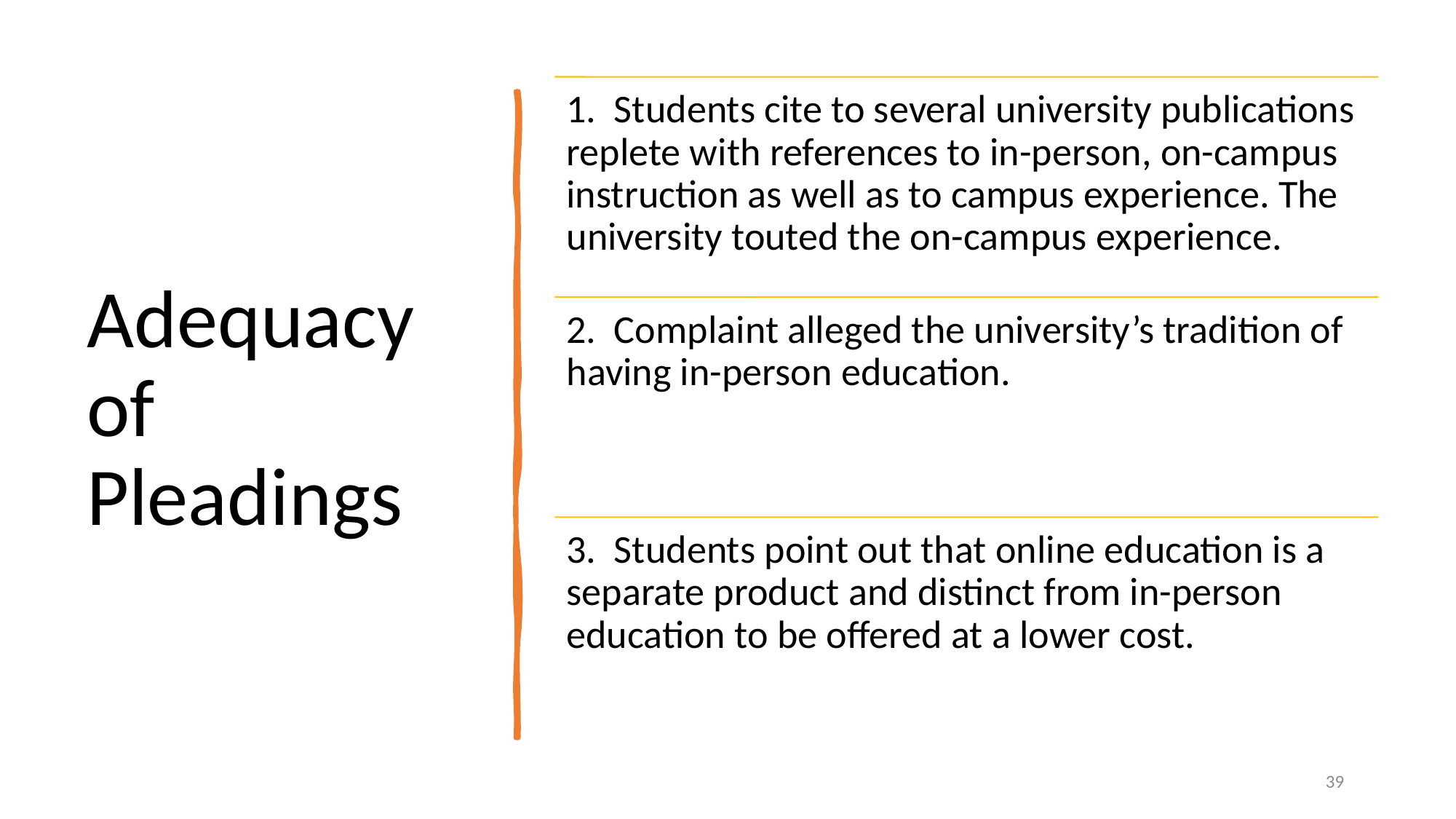

1.  Students cite to several university publications replete with references to in-person, on-campus instruction as well as to campus experience. The university touted the on-campus experience.
2.  Complaint alleged the university’s tradition of having in-person education.
3.  Students point out that online education is a separate product and distinct from in-person education to be offered at a lower cost.
# Adequacy of Pleadings

39